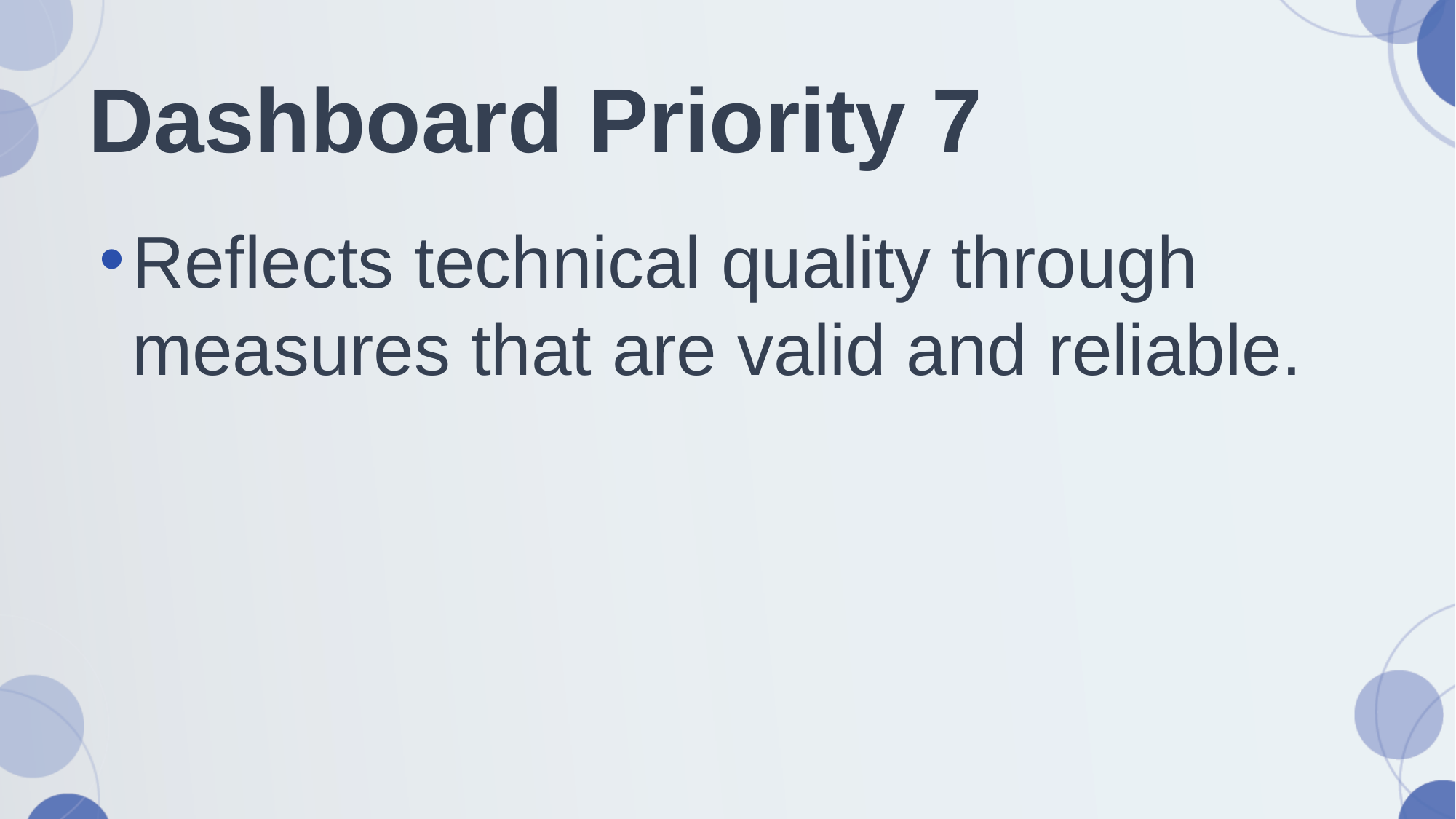

# Dashboard Priority 7
Reflects technical quality through measures that are valid and reliable.